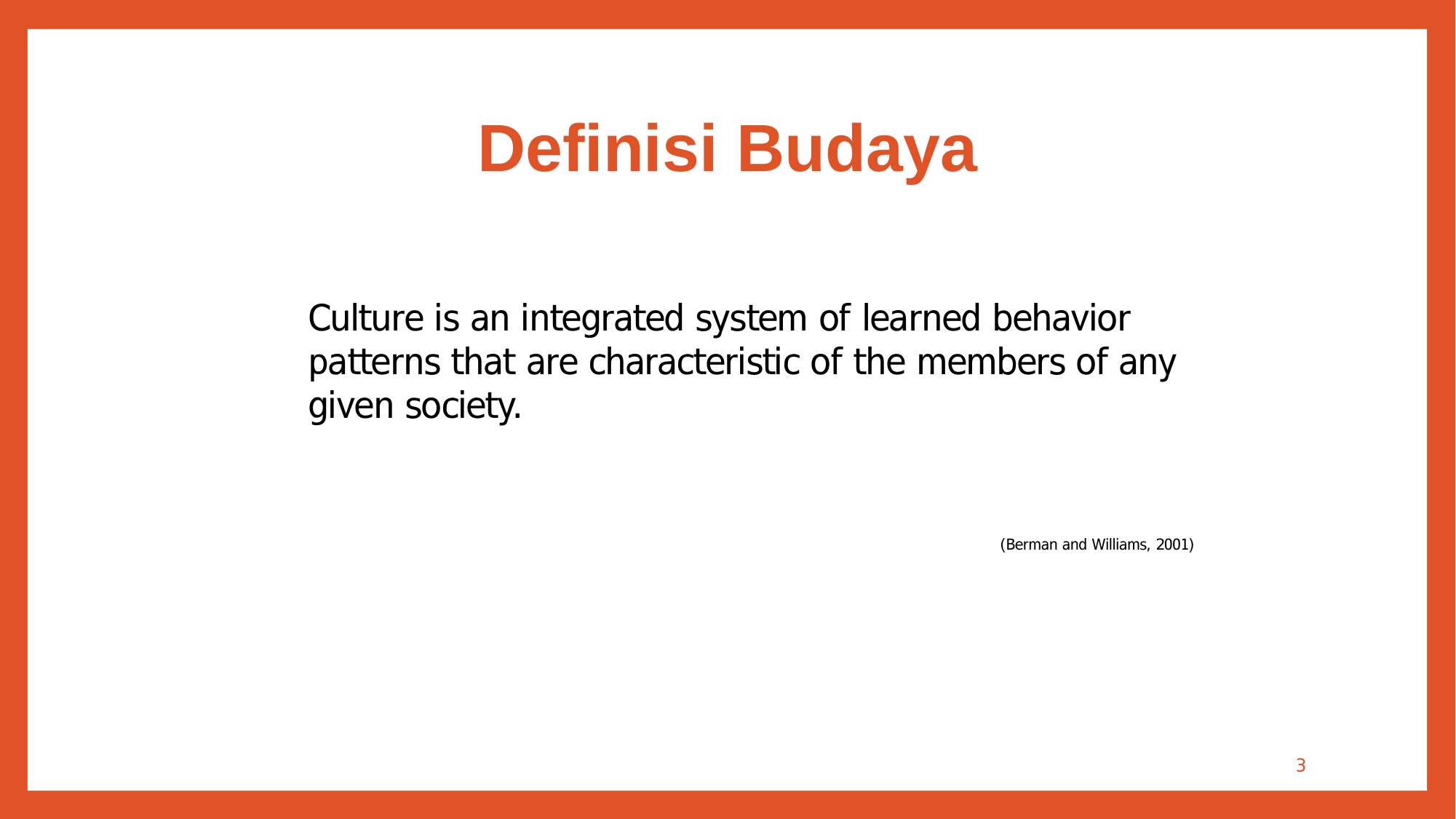

# Definisi Budaya
Culture is an integrated system of learned behavior patterns that are characteristic of the members of any given society.
(Berman and Williams, 2001)
3